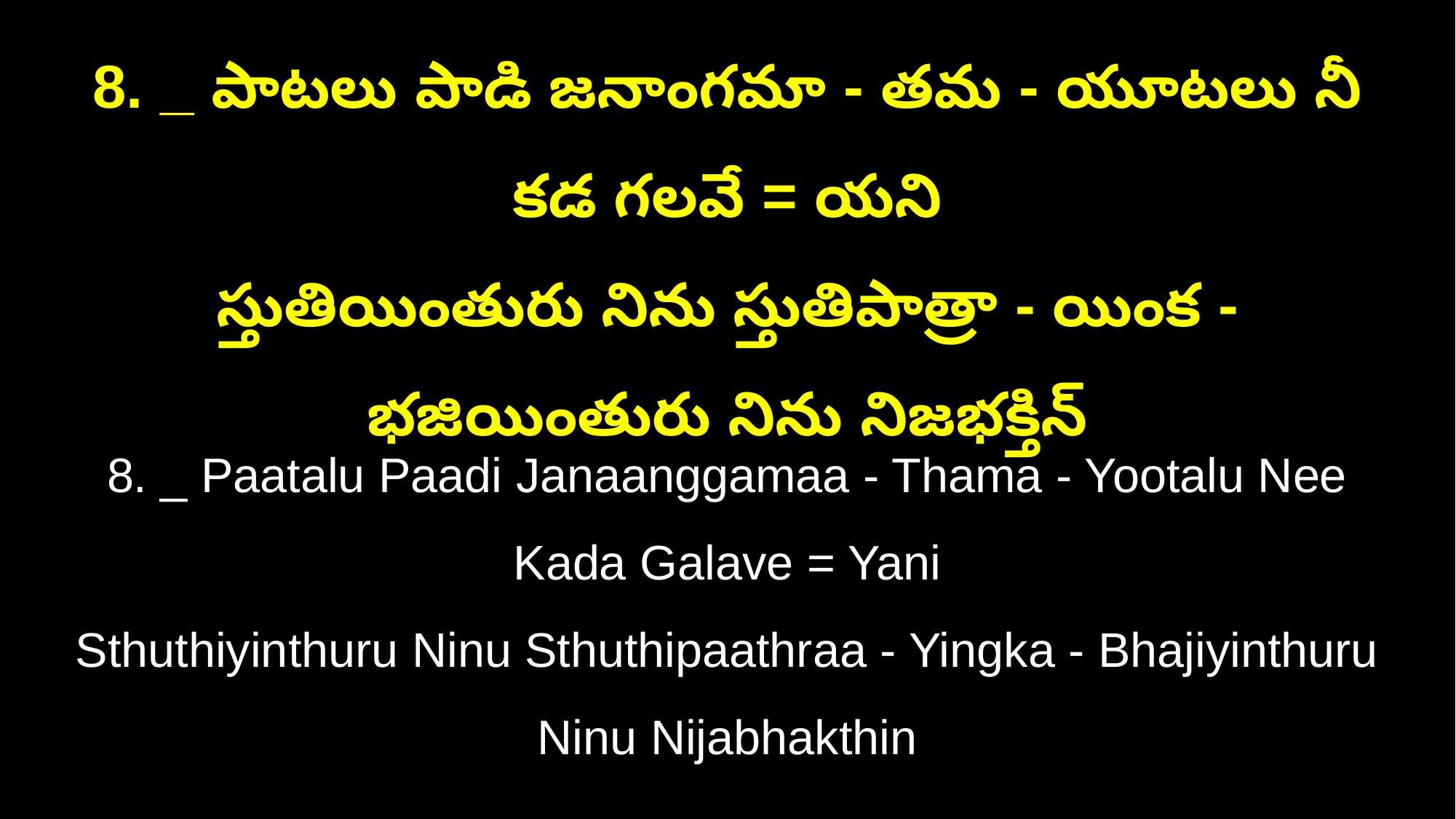

8. _ పాటలు పాడి జనాంగమా - తమ - యూటలు నీ కడ గలవే = యని
స్తుతియింతురు నిను స్తుతిపాత్రా - యింక - భజియింతురు నిను నిజభక్తిన్‌
8. _ Paatalu Paadi Janaanggamaa - Thama - Yootalu Nee Kada Galave = Yani
Sthuthiyinthuru Ninu Sthuthipaathraa - Yingka - Bhajiyinthuru Ninu Nijabhakthin